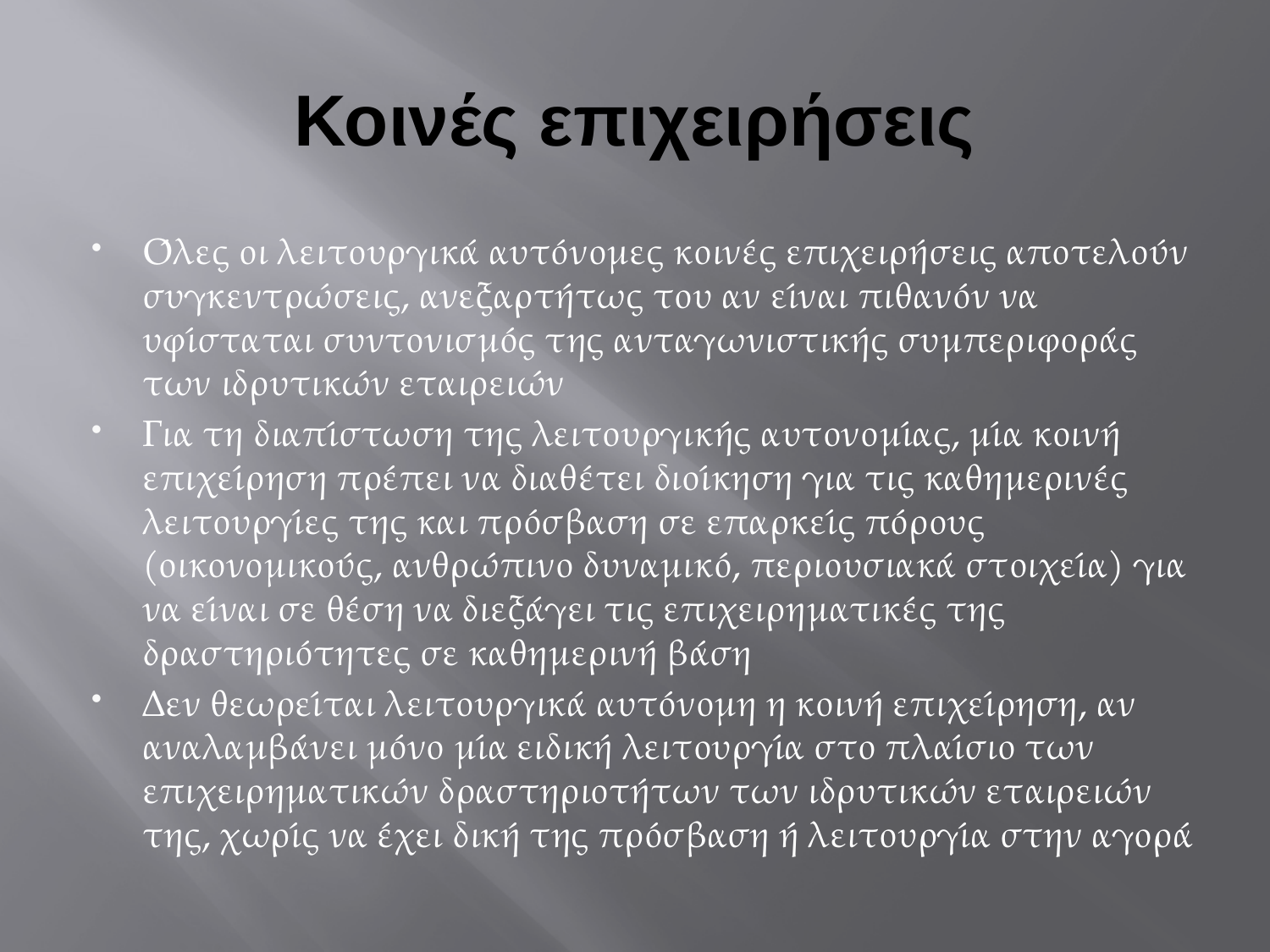

# Κοινές επιχειρήσεις
Όλες οι λειτουργικά αυτόνομες κοινές επιχειρήσεις αποτελούν συγκεντρώσεις, ανεξαρτήτως του αν είναι πιθανόν να υφίσταται συντονισμός της ανταγωνιστικής συμπεριφοράς των ιδρυτικών εταιρειών
Για τη διαπίστωση της λειτουργικής αυτονομίας, μία κοινή επιχείρηση πρέπει να διαθέτει διοίκηση για τις καθημερινές λειτουργίες της και πρόσβαση σε επαρκείς πόρους (οικονομικούς, ανθρώπινο δυναμικό, περιουσιακά στοιχεία) για να είναι σε θέση να διεξάγει τις επιχειρηματικές της δραστηριότητες σε καθημερινή βάση
Δεν θεωρείται λειτουργικά αυτόνομη η κοινή επιχείρηση, αν αναλαμβάνει μόνο μία ειδική λειτουργία στο πλαίσιο των επιχειρηματικών δραστηριοτήτων των ιδρυτικών εταιρειών της, χωρίς να έχει δική της πρόσβαση ή λειτουργία στην αγορά